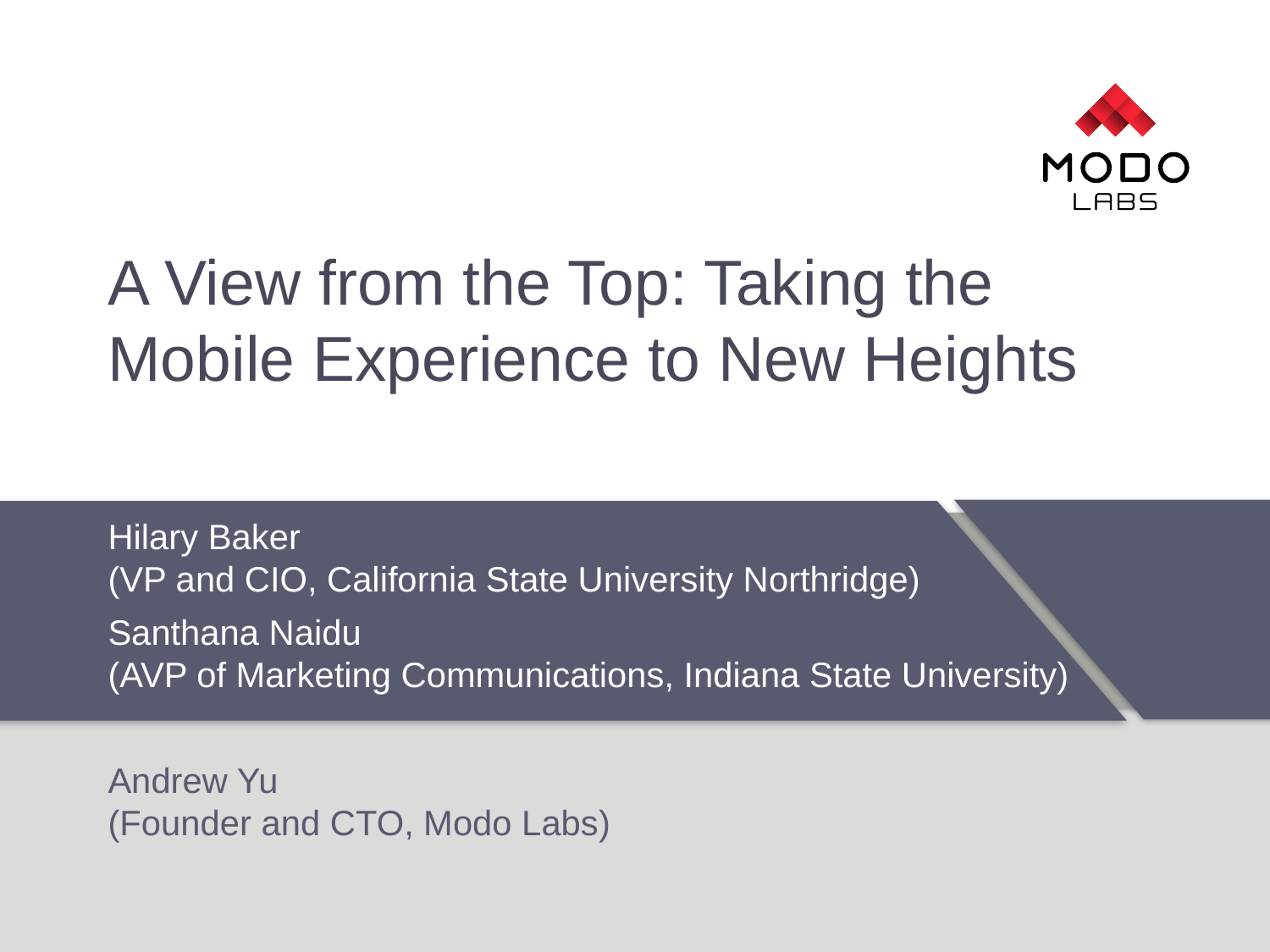

# A View from the Top: Taking the Mobile Experience to New Heights
Hilary Baker
(VP and CIO, California State University Northridge)
Santhana Naidu
(AVP of Marketing Communications, Indiana State University)

Andrew Yu
(Founder and CTO, Modo Labs)